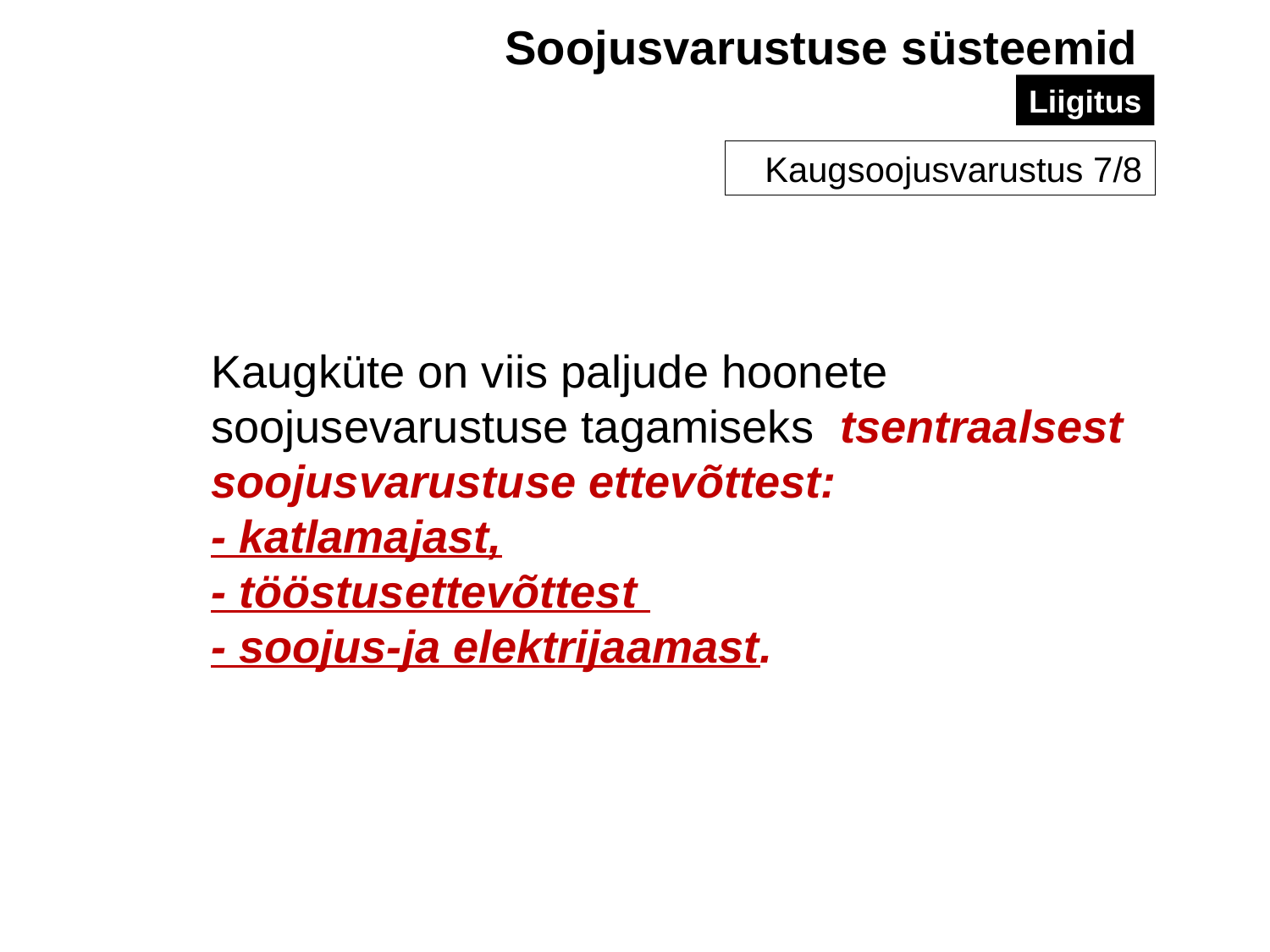

Soojusvarustuse süsteemid
Liigitus
Kaugsoojusvarustus 7/8
Kaugküte on viis paljude hoonete soojusevarustuse tagamiseks  tsentraalsest soojusvarustuse ettevõttest:
- katlamajast,
- tööstusettevõttest
- soojus-ja elektrijaamast.